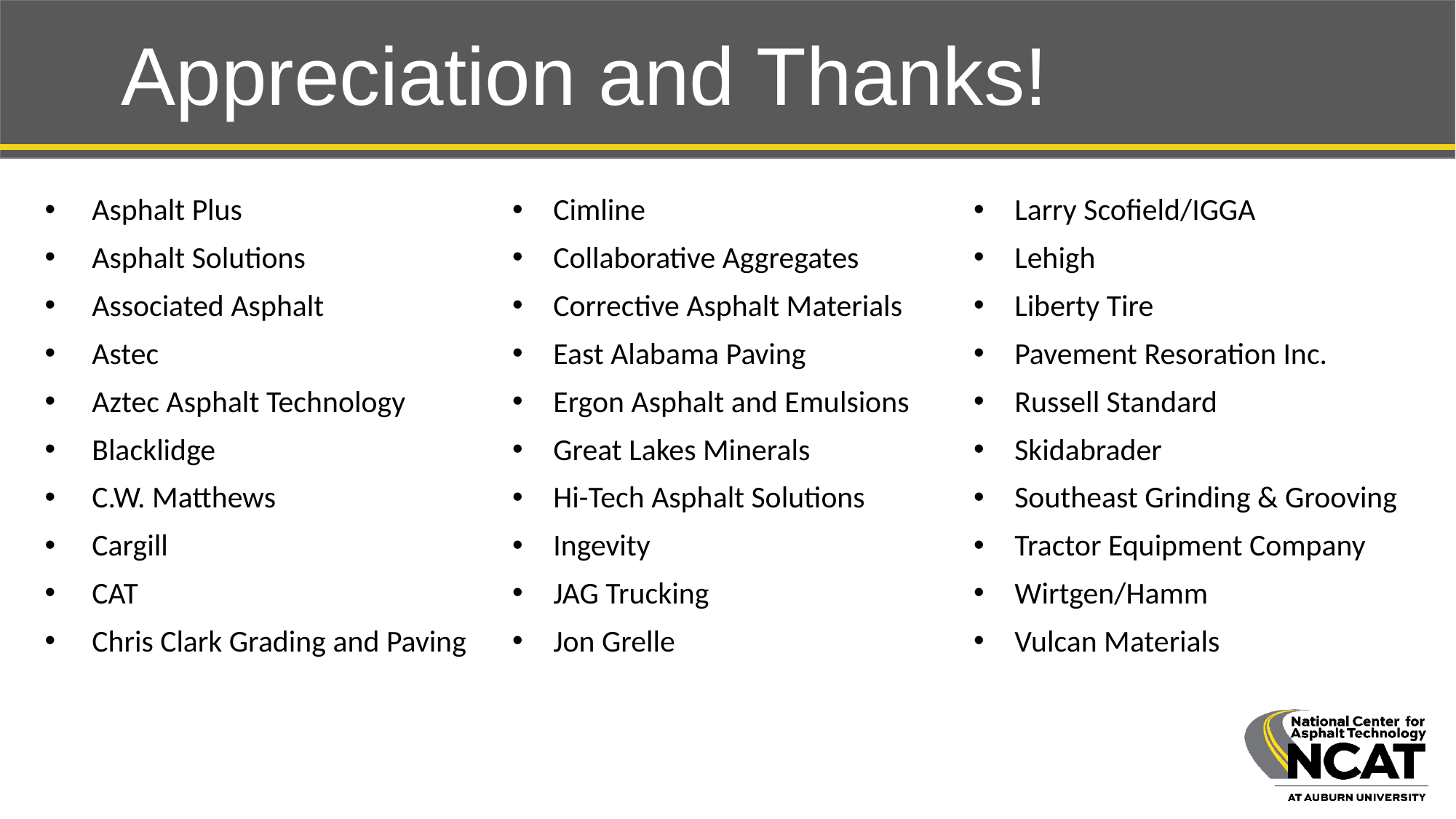

# Appreciation and Thanks!
Asphalt Plus
Asphalt Solutions
Associated Asphalt
Astec
Aztec Asphalt Technology
Blacklidge
C.W. Matthews
Cargill
CAT
Chris Clark Grading and Paving

Cimline
Collaborative Aggregates
Corrective Asphalt Materials
East Alabama Paving
Ergon Asphalt and Emulsions
Great Lakes Minerals
Hi-Tech Asphalt Solutions
Ingevity
JAG Trucking
Jon Grelle

Larry Scofield/IGGA
Lehigh
Liberty Tire
Pavement Resoration Inc.
Russell Standard
Skidabrader
Southeast Grinding & Grooving
Tractor Equipment Company
Wirtgen/Hamm
Vulcan Materials